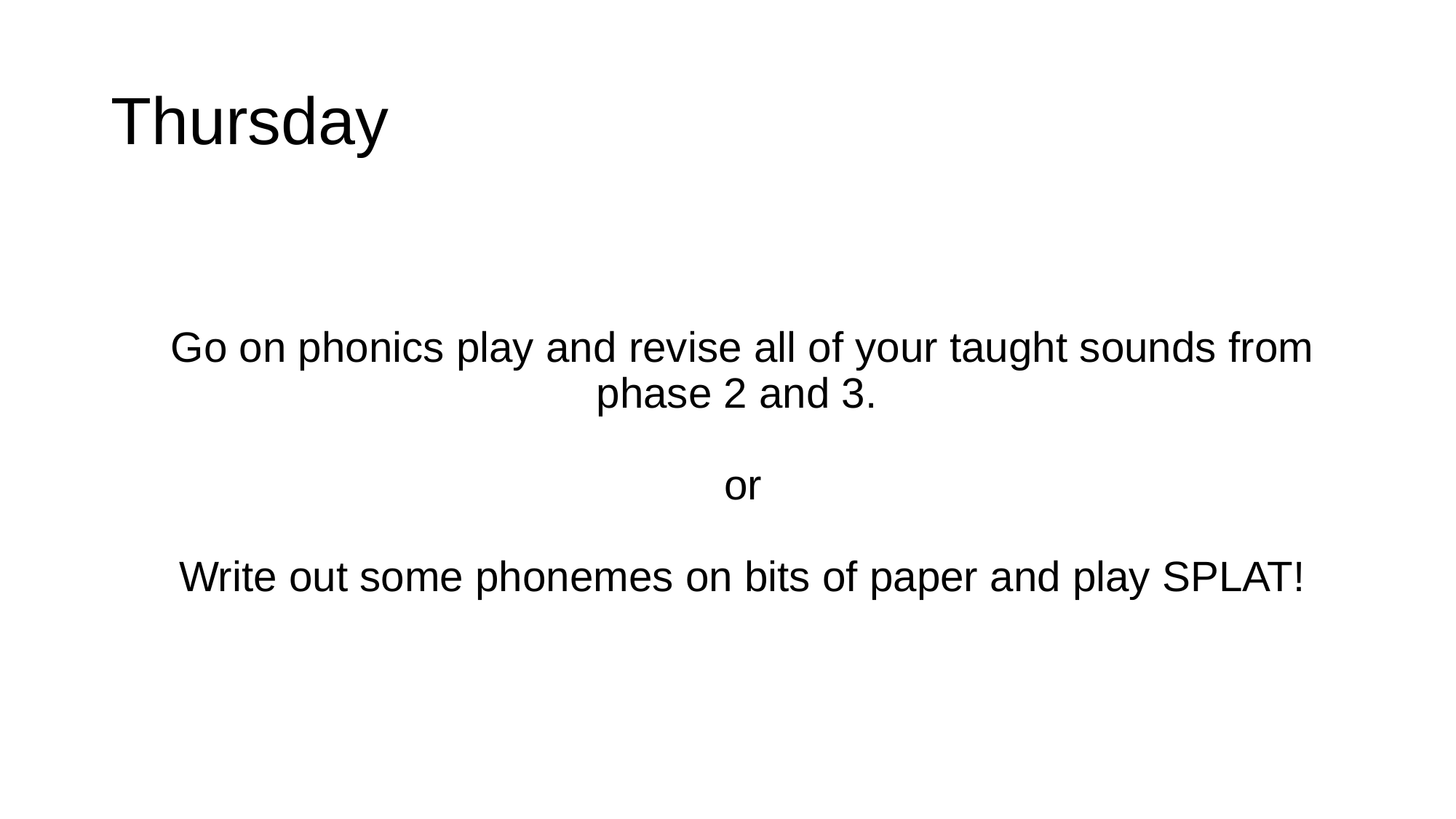

# Thursday
Go on phonics play and revise all of your taught sounds from phase 2 and 3.

or

Write out some phonemes on bits of paper and play SPLAT!